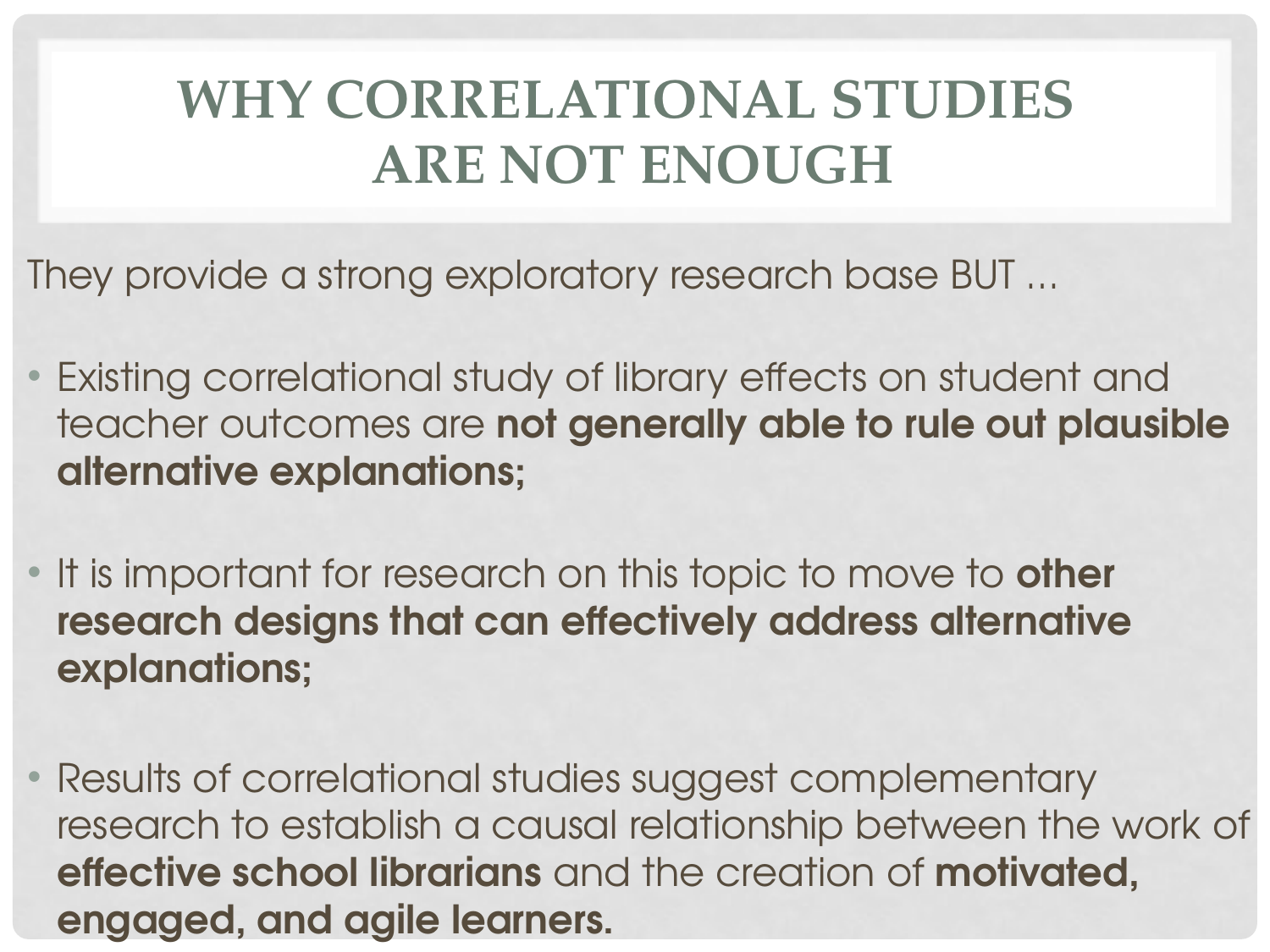

# Why correlational studies are not enough
They provide a strong exploratory research base BUT …
Existing correlational study of library effects on student and teacher outcomes are not generally able to rule out plausible alternative explanations;
It is important for research on this topic to move to other research designs that can effectively address alternative explanations;

Results of correlational studies suggest complementary research to establish a causal relationship between the work of effective school librarians and the creation of motivated, engaged, and agile learners.